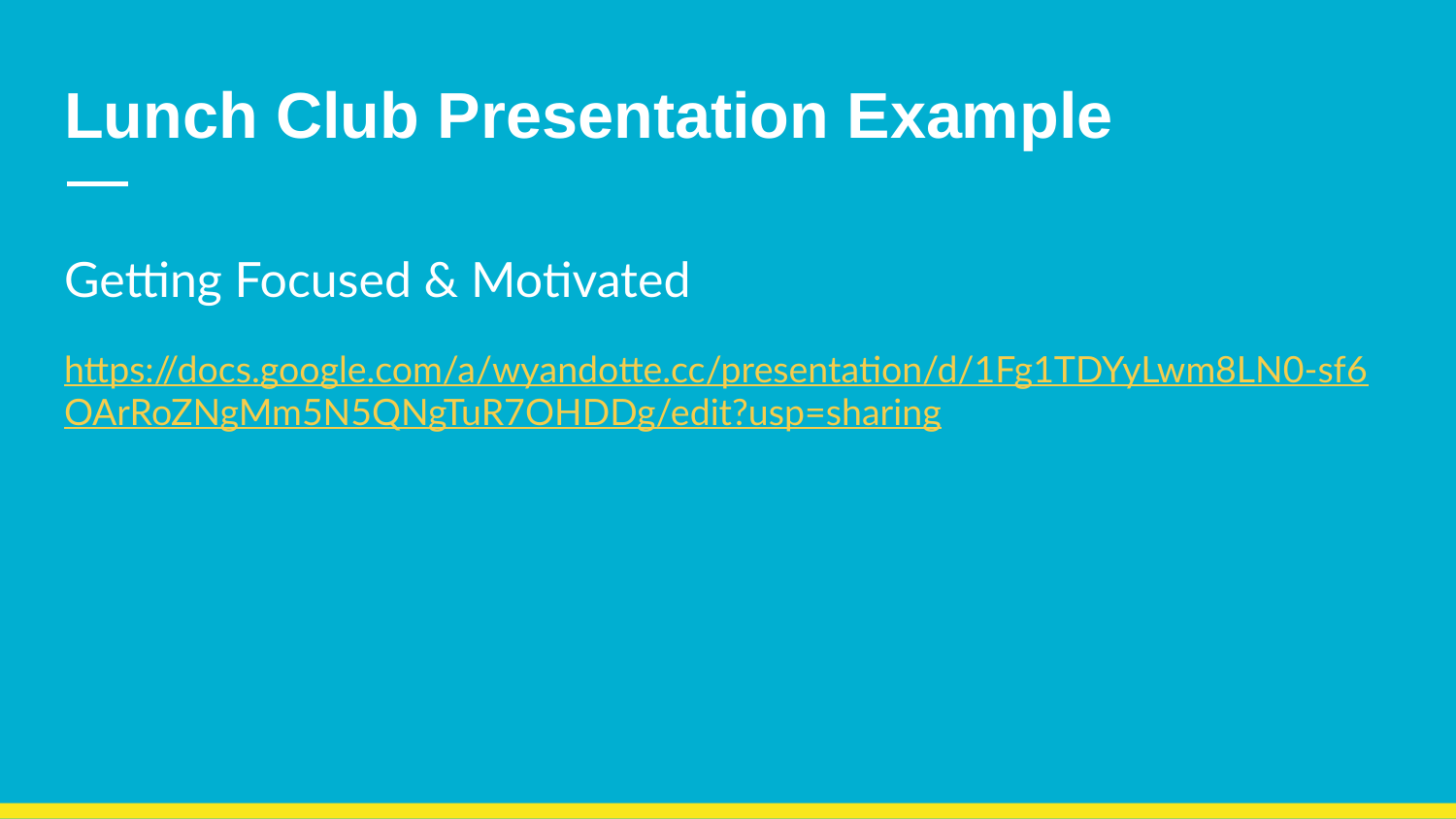

# Lunch Club Presentation Example
Getting Focused & Motivated
https://docs.google.com/a/wyandotte.cc/presentation/d/1Fg1TDYyLwm8LN0-sf6OArRoZNgMm5N5QNgTuR7OHDDg/edit?usp=sharing